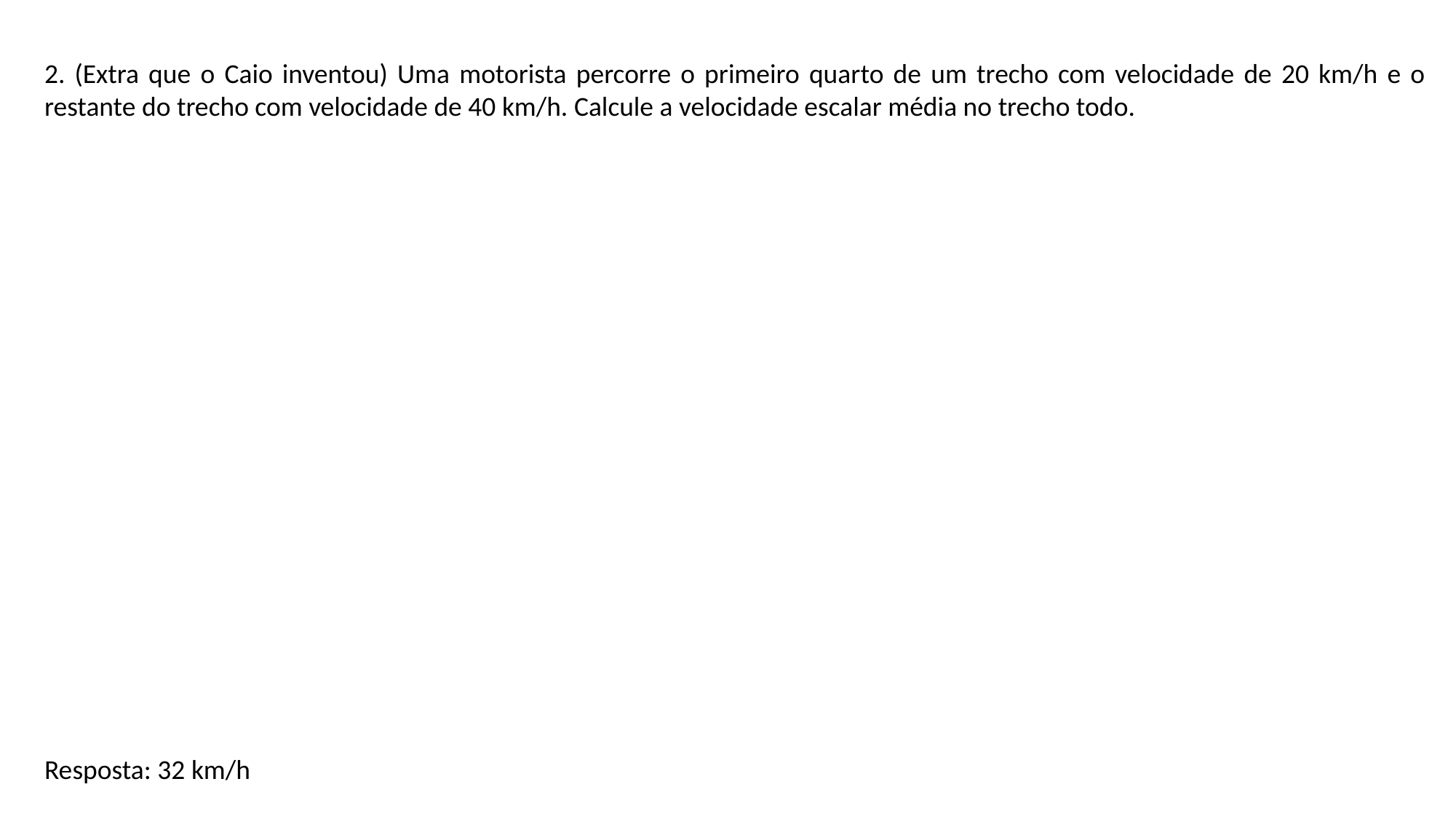

2. (Extra que o Caio inventou) Uma motorista percorre o primeiro quarto de um trecho com velocidade de 20 km/h e o restante do trecho com velocidade de 40 km/h. Calcule a velocidade escalar média no trecho todo.
Resposta: 32 km/h